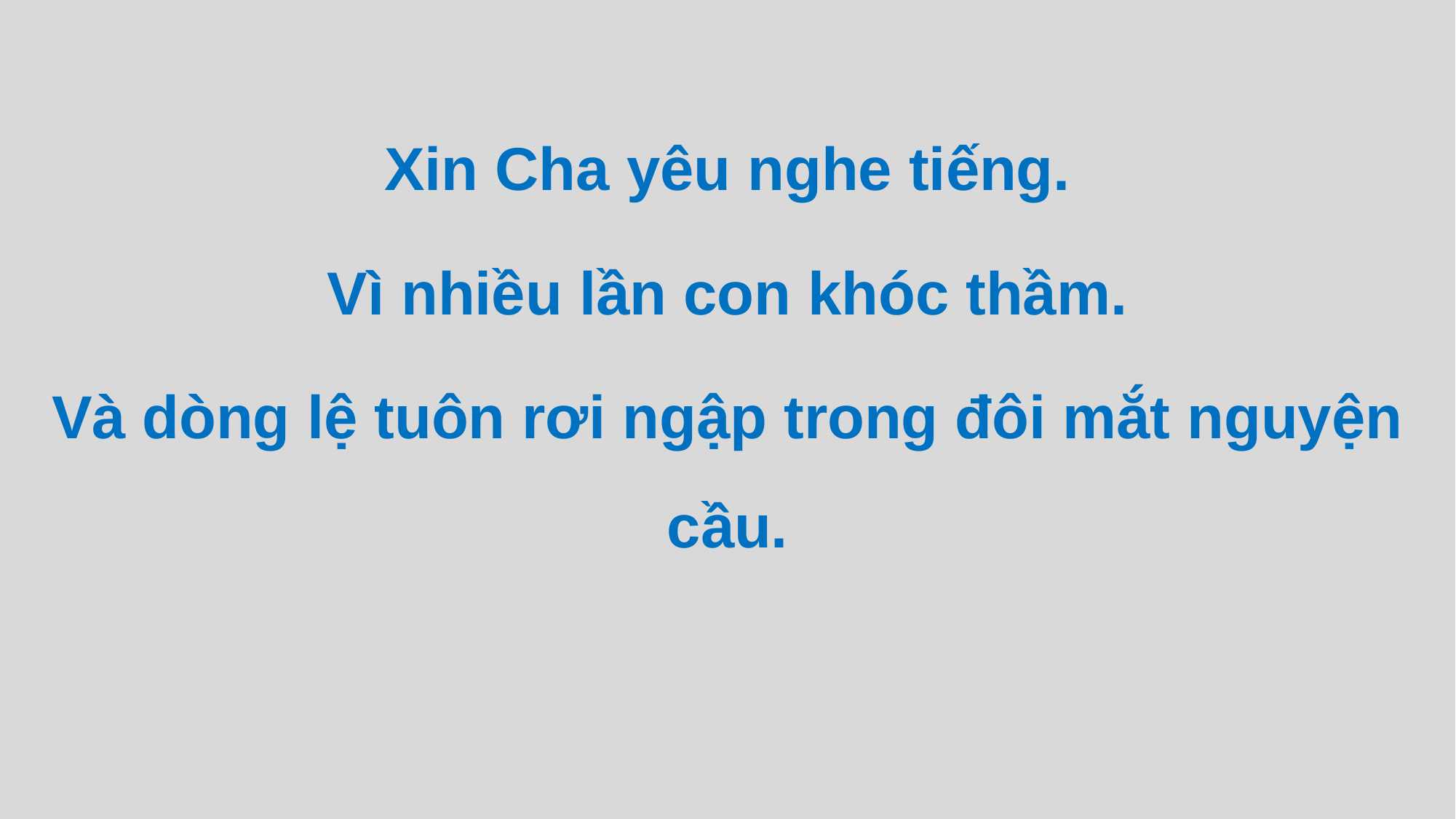

Xin Cha yêu nghe tiếng.
Vì nhiều lần con khóc thầm.
Và dòng lệ tuôn rơi ngập trong đôi mắt nguyện cầu.